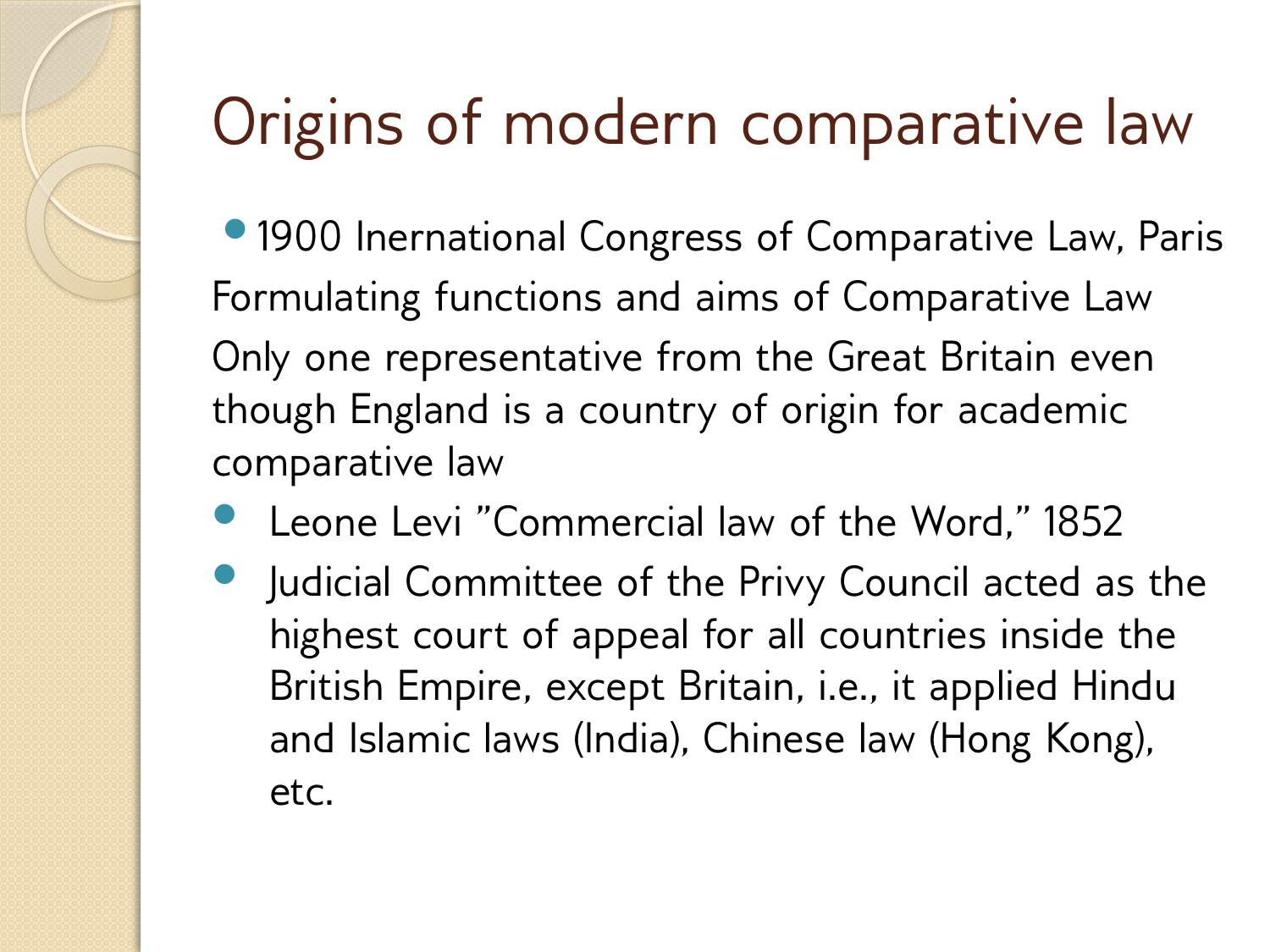

# Origins of modern comparative law
1900 Inernational Congress of Comparative Law, Paris
Formulating functions and aims of Comparative Law
Only one representative from the Great Britain even though England is a country of origin for academic comparative law
Leone Levi ”Commercial law of the Word,” 1852
Judicial Committee of the Privy Council acted as the highest court of appeal for all countries inside the British Empire, except Britain, i.e., it applied Hindu and Islamic laws (India), Chinese law (Hong Kong), etc.